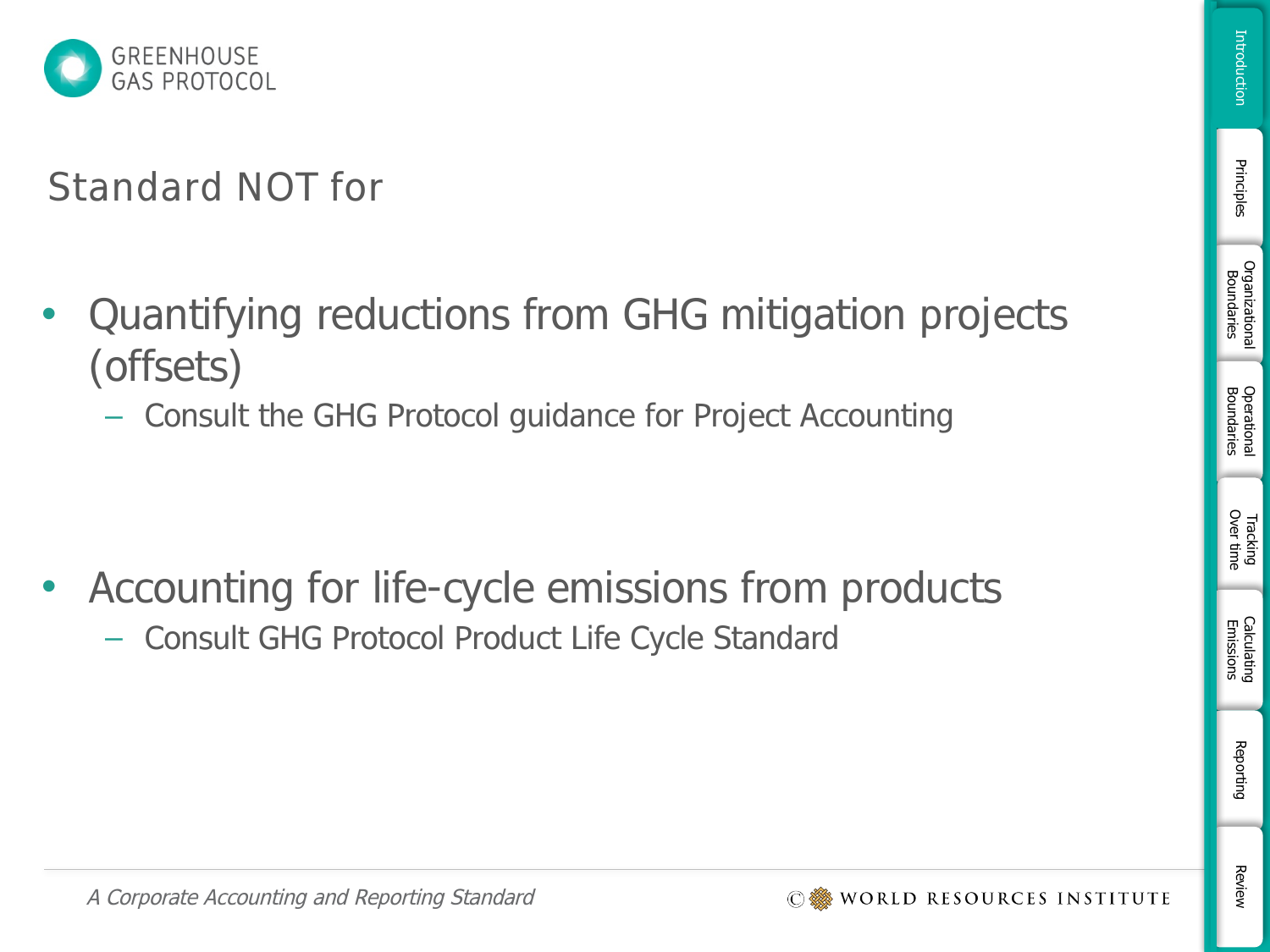

# Standard NOT for
Quantifying reductions from GHG mitigation projects (offsets)
Consult the GHG Protocol guidance for Project Accounting

Accounting for life-cycle emissions from products
Consult GHG Protocol Product Life Cycle Standard